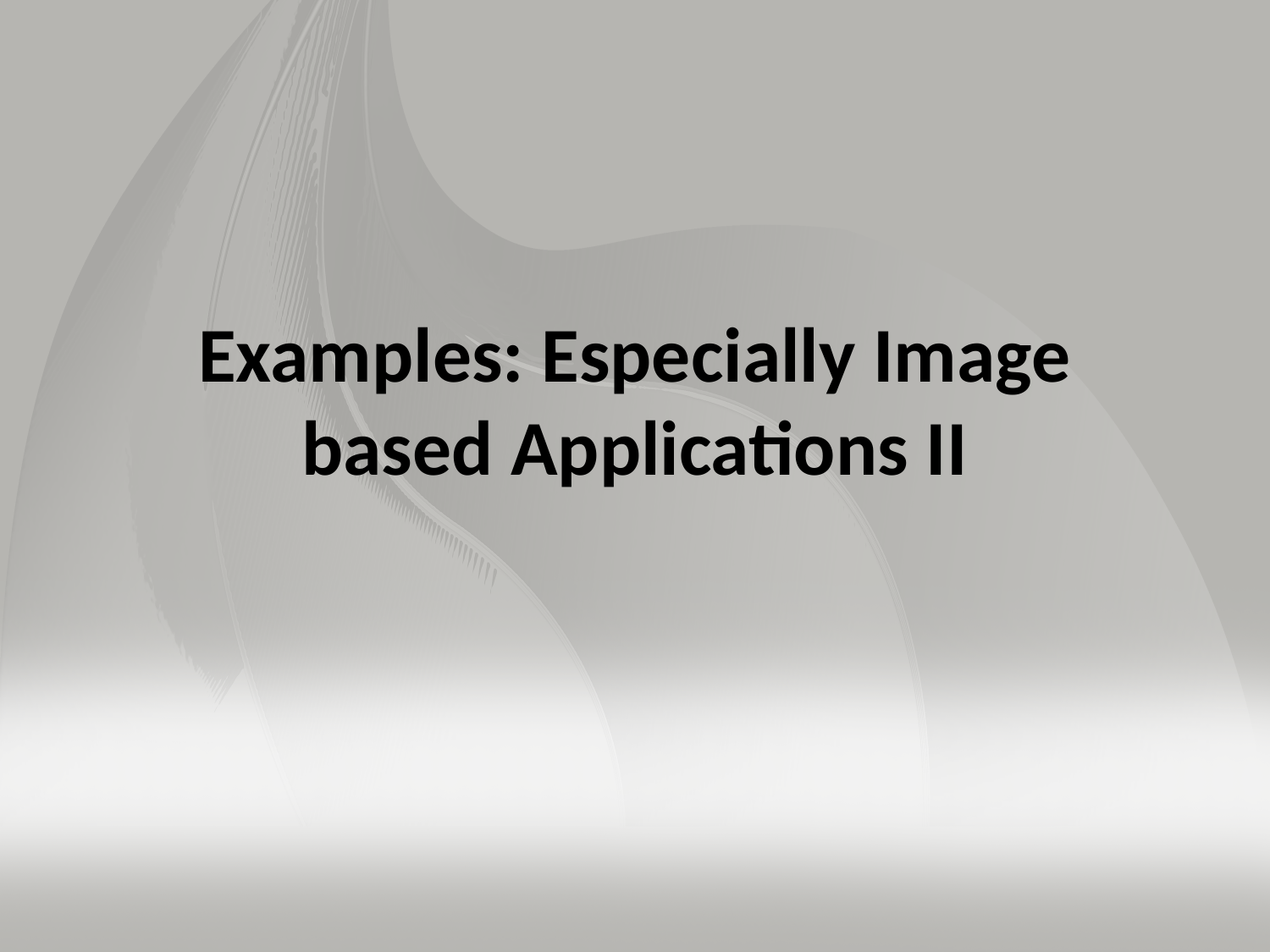

# Examples: Especially Image based Applications II